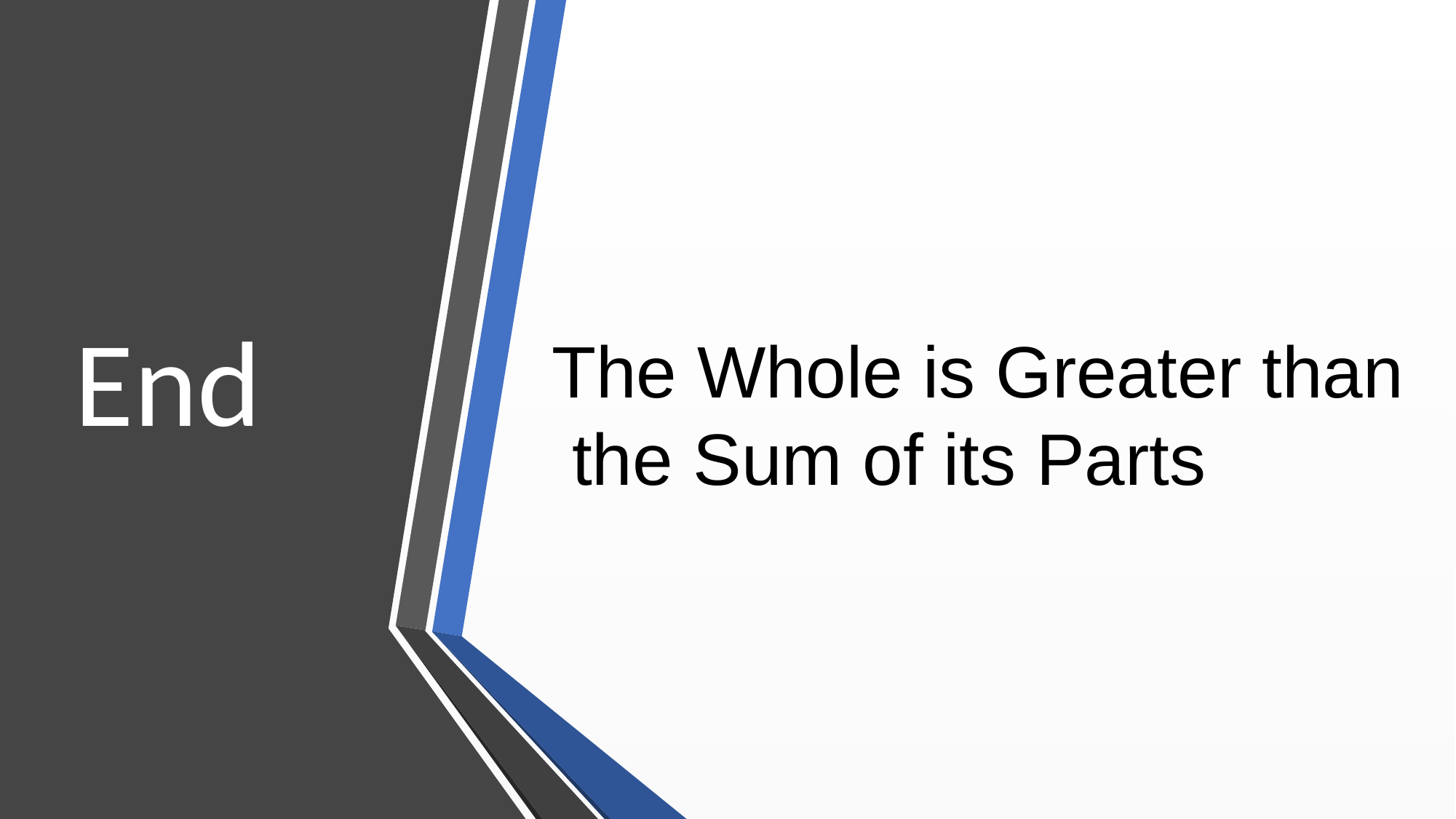

# End
The Whole is Greater than
 the Sum of its Parts